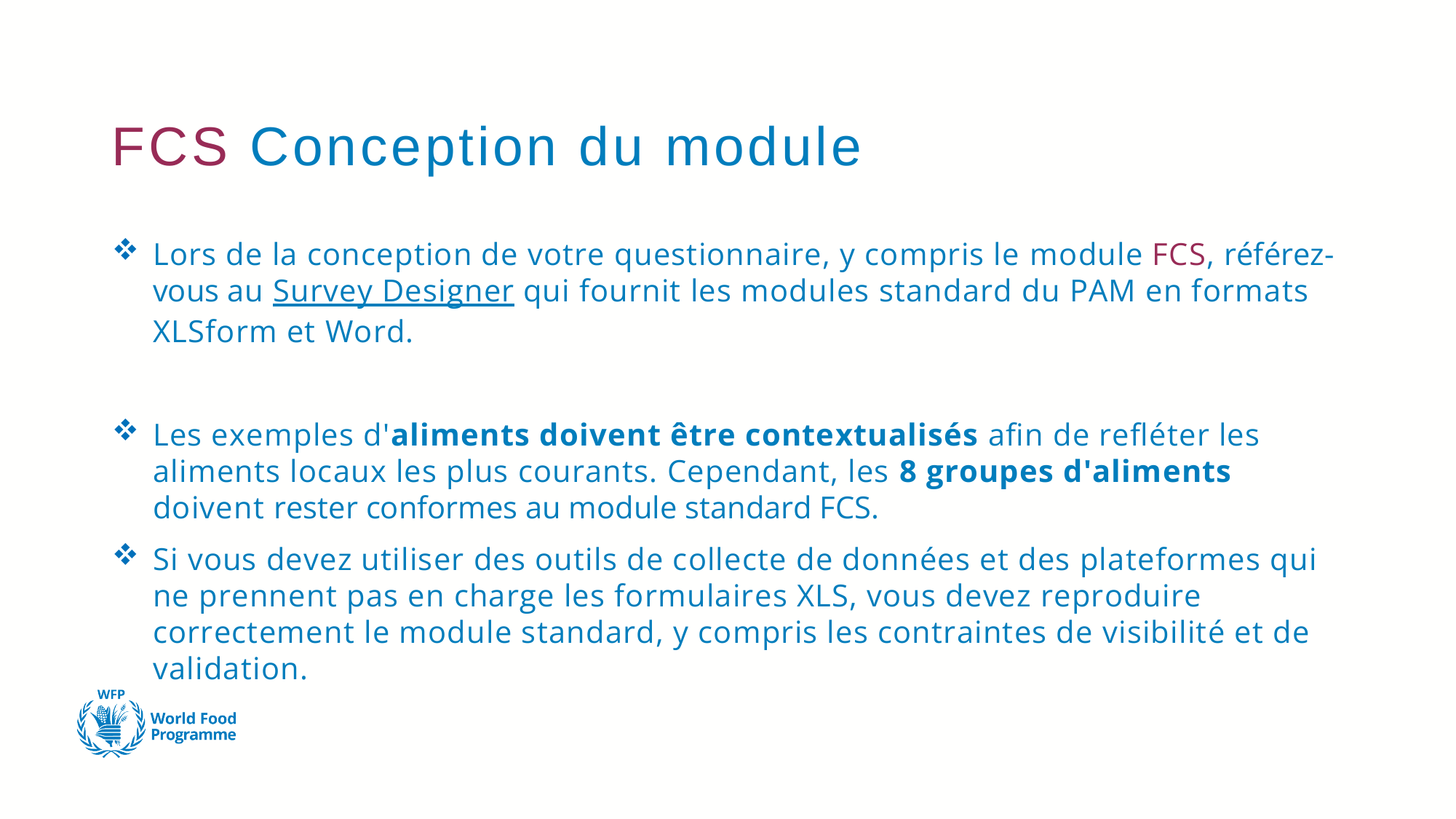

# FCS Conception du module
Lors de la conception de votre questionnaire, y compris le module FCS, référez-vous au Survey Designer qui fournit les modules standard du PAM en formats XLSform et Word.

Les exemples d'aliments doivent être contextualisés afin de refléter les aliments locaux les plus courants. Cependant, les 8 groupes d'aliments  doivent rester conformes au module standard FCS.
Si vous devez utiliser des outils de collecte de données et des plateformes qui ne prennent pas en charge les formulaires XLS, vous devez reproduire correctement le module standard, y compris les contraintes de visibilité et de validation.